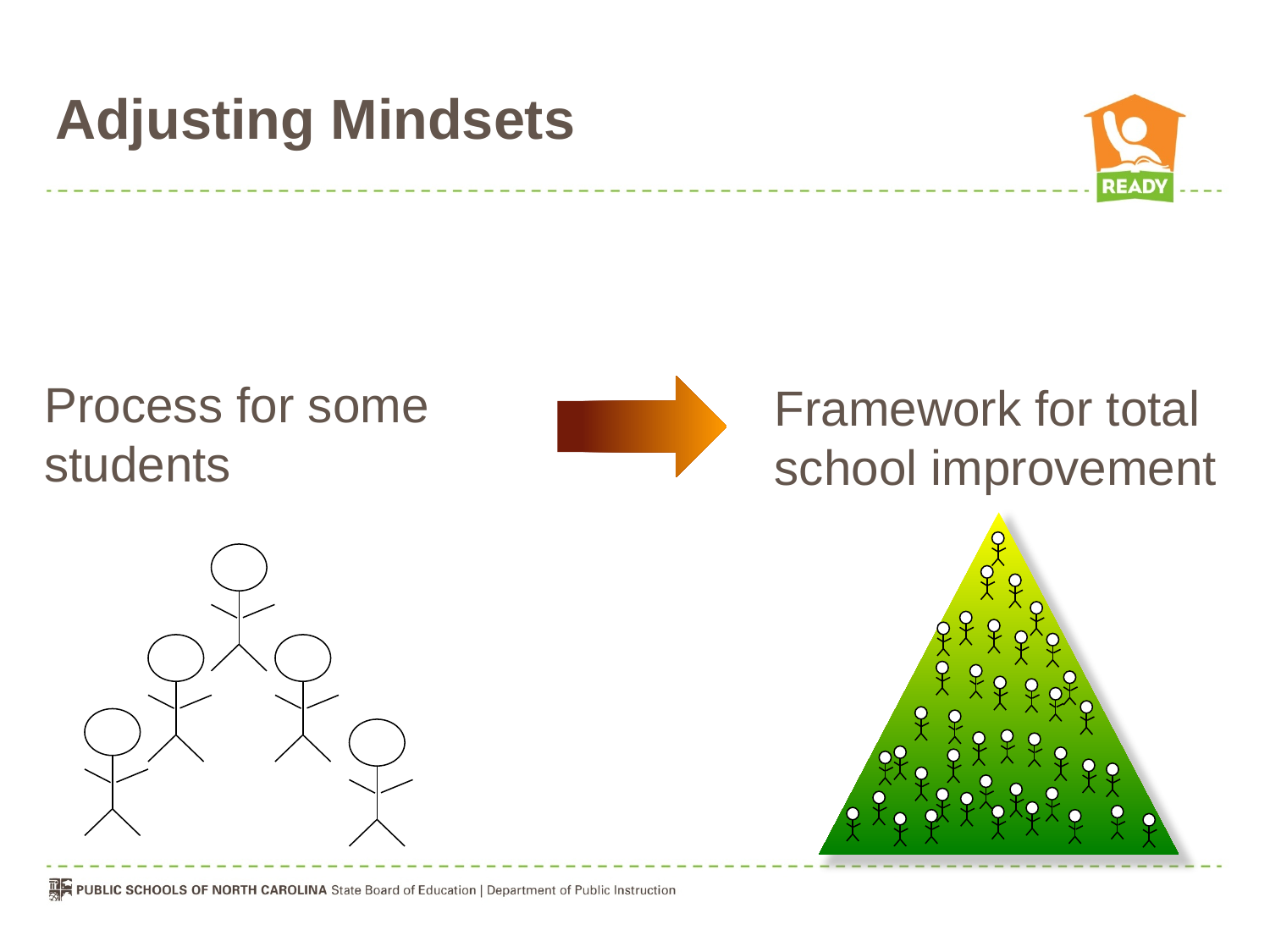

# Adjusting Mindsets
Process for some students
Framework for total school improvement